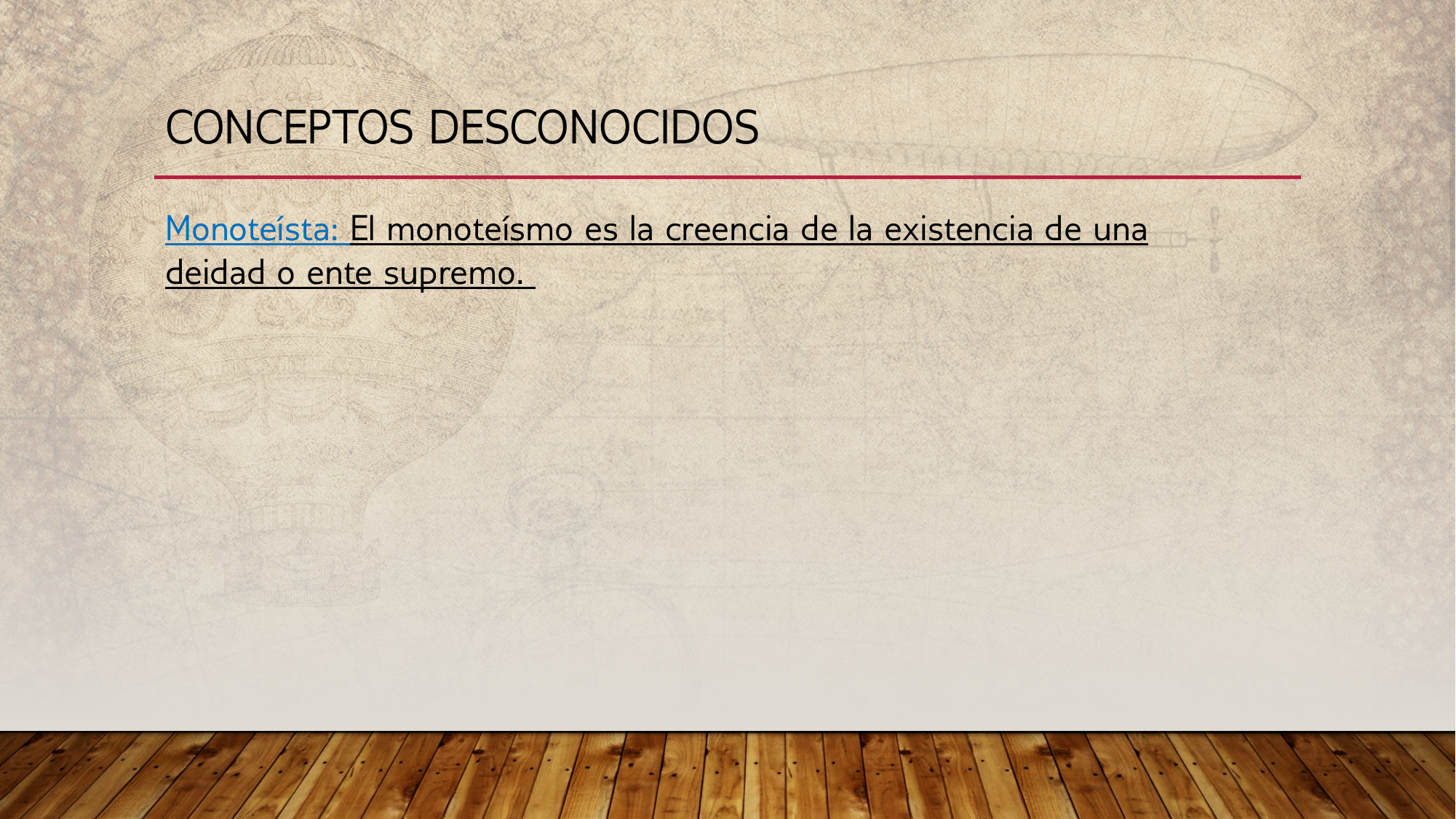

# conceptos desconocidos
Monoteísta: El monoteísmo es la creencia de la existencia de una deidad o ente supremo.